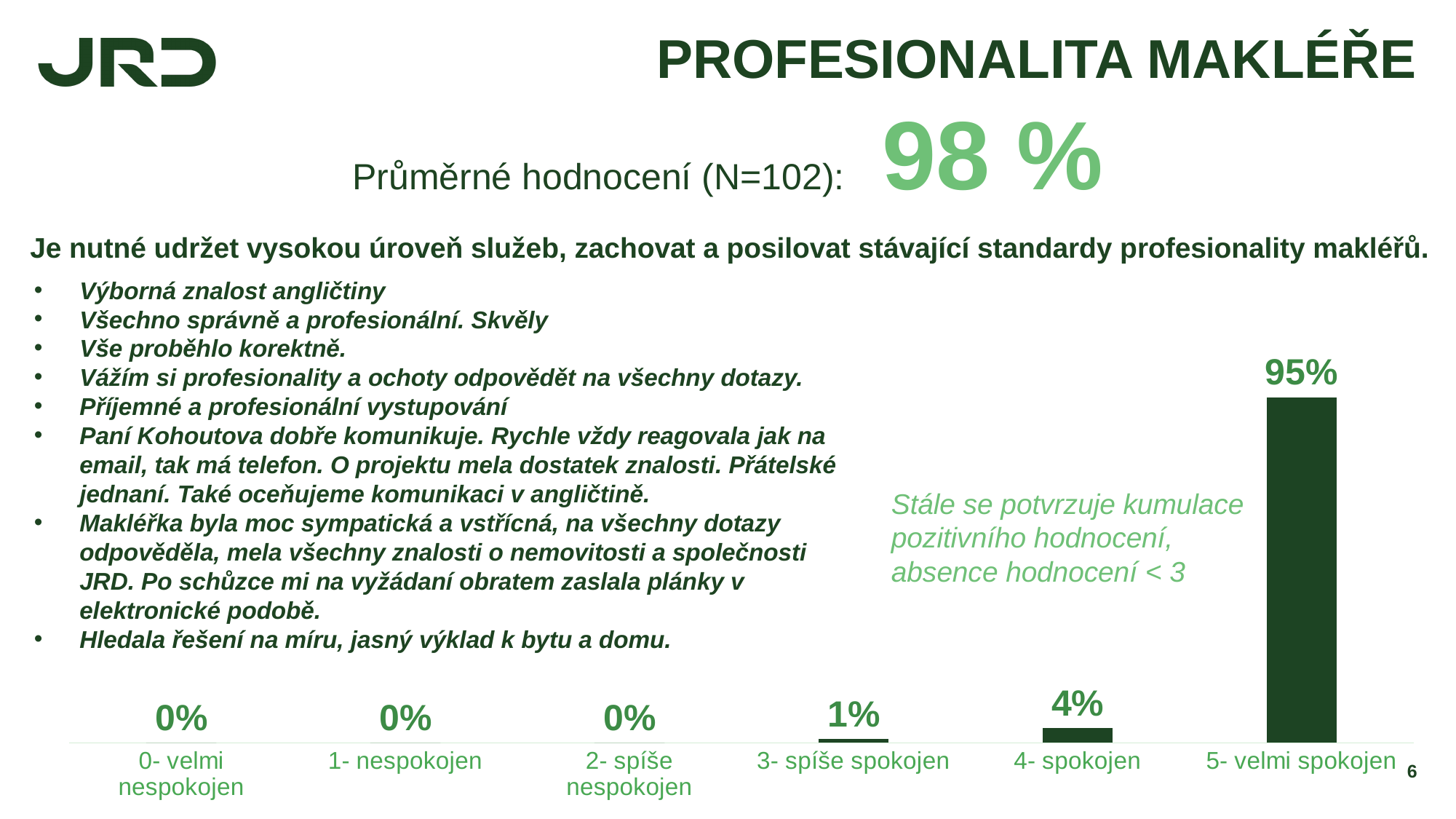

# PROFESIONALITA MAKLÉŘE
Průměrné hodnocení (N=102):  98 %
Je nutné udržet vysokou úroveň služeb, zachovat a posilovat stávající standardy profesionality makléřů.
Výborná znalost angličtiny
Všechno správně a profesionální. Skvěly
Vše proběhlo korektně.
Vážím si profesionality a ochoty odpovědět na všechny dotazy.
Příjemné a profesionální vystupování
Paní Kohoutova dobře komunikuje. Rychle vždy reagovala jak na email, tak má telefon. O projektu mela dostatek znalosti. Přátelské jednaní. Také oceňujeme komunikaci v angličtině.
Makléřka byla moc sympatická a vstřícná, na všechny dotazy odpověděla, mela všechny znalosti o nemovitosti a společnosti JRD. Po schůzce mi na vyžádaní obratem zaslala plánky v elektronické podobě.
Hledala řešení na míru, jasný výklad k bytu a domu.

### Chart

| Category | Řada 1 |
|---|---|
| 0- velmi nespokojen | 0.0 |
| 1- nespokojen | 0.0 |
| 2- spíše nespokojen | 0.0 |
| 3- spíše spokojen | 0.01 |
| 4- spokojen | 0.04 |
| 5- velmi spokojen | 0.95 |
Stále se potvrzuje kumulace pozitivního hodnocení,
absence hodnocení < 3
6